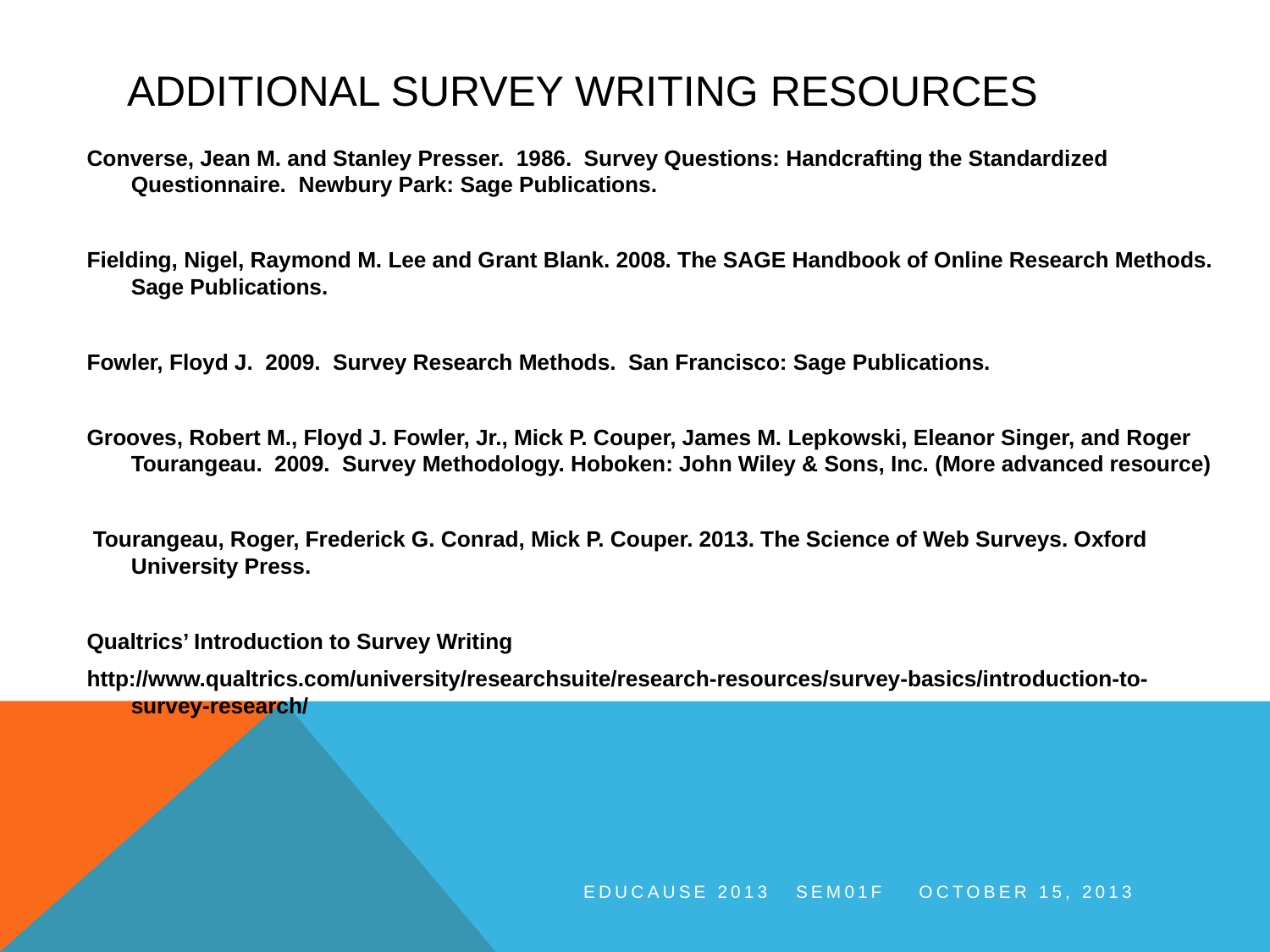

# Additional Survey writing Resources
Converse, Jean M. and Stanley Presser.  1986.  Survey Questions: Handcrafting the Standardized Questionnaire.  Newbury Park: Sage Publications.

Fielding, Nigel, Raymond M. Lee and Grant Blank. 2008. The SAGE Handbook of Online Research Methods. Sage Publications.

Fowler, Floyd J.  2009.  Survey Research Methods.  San Francisco: Sage Publications.

Grooves, Robert M., Floyd J. Fowler, Jr., Mick P. Couper, James M. Lepkowski, Eleanor Singer, and Roger Tourangeau.  2009.  Survey Methodology. Hoboken: John Wiley & Sons, Inc. (More advanced resource)

 Tourangeau, Roger, Frederick G. Conrad, Mick P. Couper. 2013. The Science of Web Surveys. Oxford University Press.

Qualtrics’ Introduction to Survey Writing
http://www.qualtrics.com/university/researchsuite/research-resources/survey-basics/introduction-to-survey-research/

EDUCAUSE 2013   SEM01F    October 15, 2013